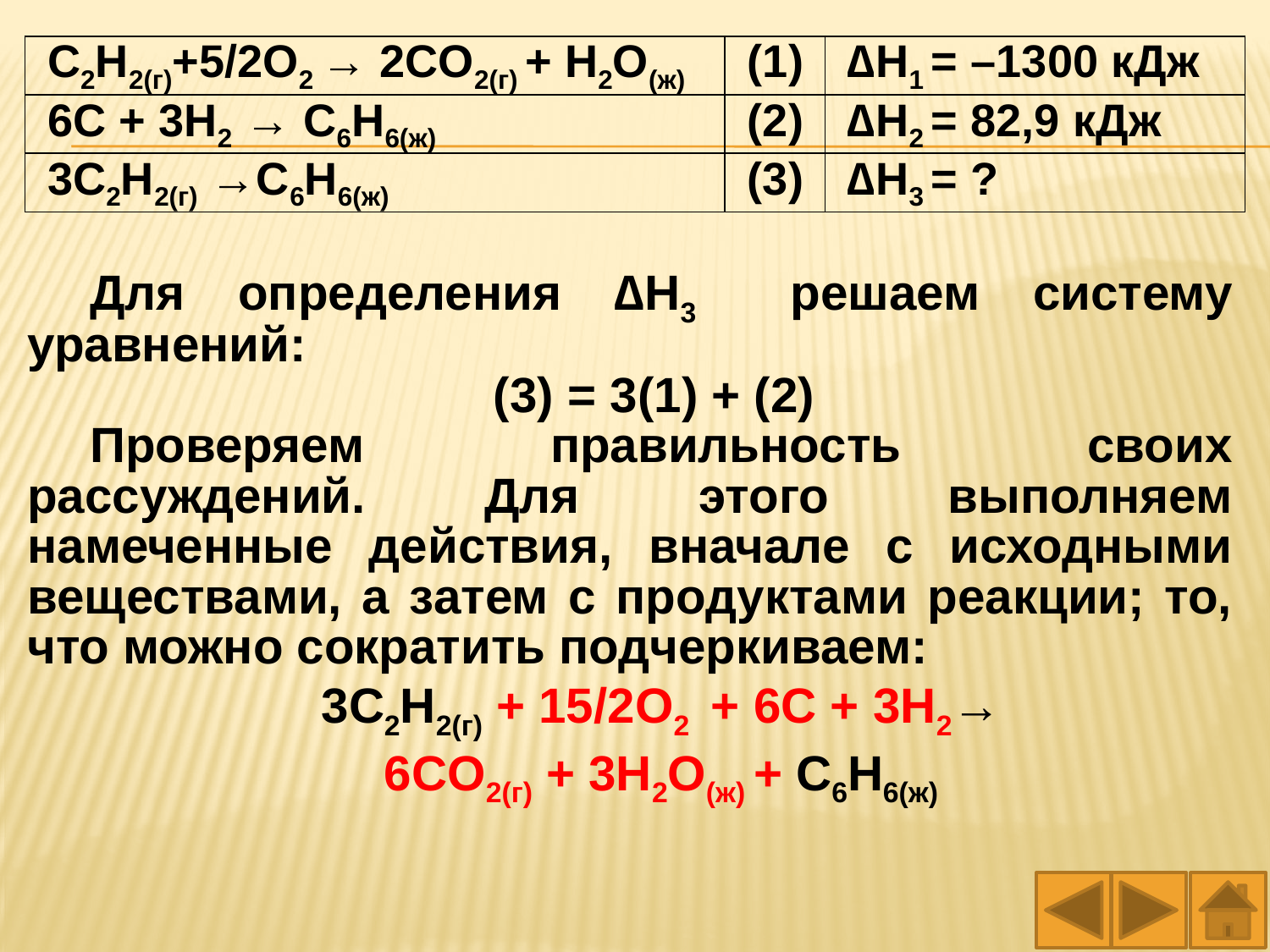

| C2H2(г)+5/2O2 → 2CO2(г) + H2O(ж) | (1) | ∆H1 = –1300 кДж |
| --- | --- | --- |
| 6С + 3H2 → C6H6(ж) | (2) | ∆H2 = 82,9 кДж |
| 3C2H2(г) →C6H6(ж) | (3) | ∆H3 = ? |
Для определения ∆H3  решаем систему уравнений:
(3) = 3(1) + (2)
Проверяем правильность своих рассуждений. Для этого выполняем намеченные действия, вначале с исходными веществами, а затем с продуктами реакции; то, что можно сократить подчеркиваем:
3C2H2(г) + 15/2O2  + 6С + 3H2→
6CO2(г) + 3H2O(ж) + C6H6(ж)